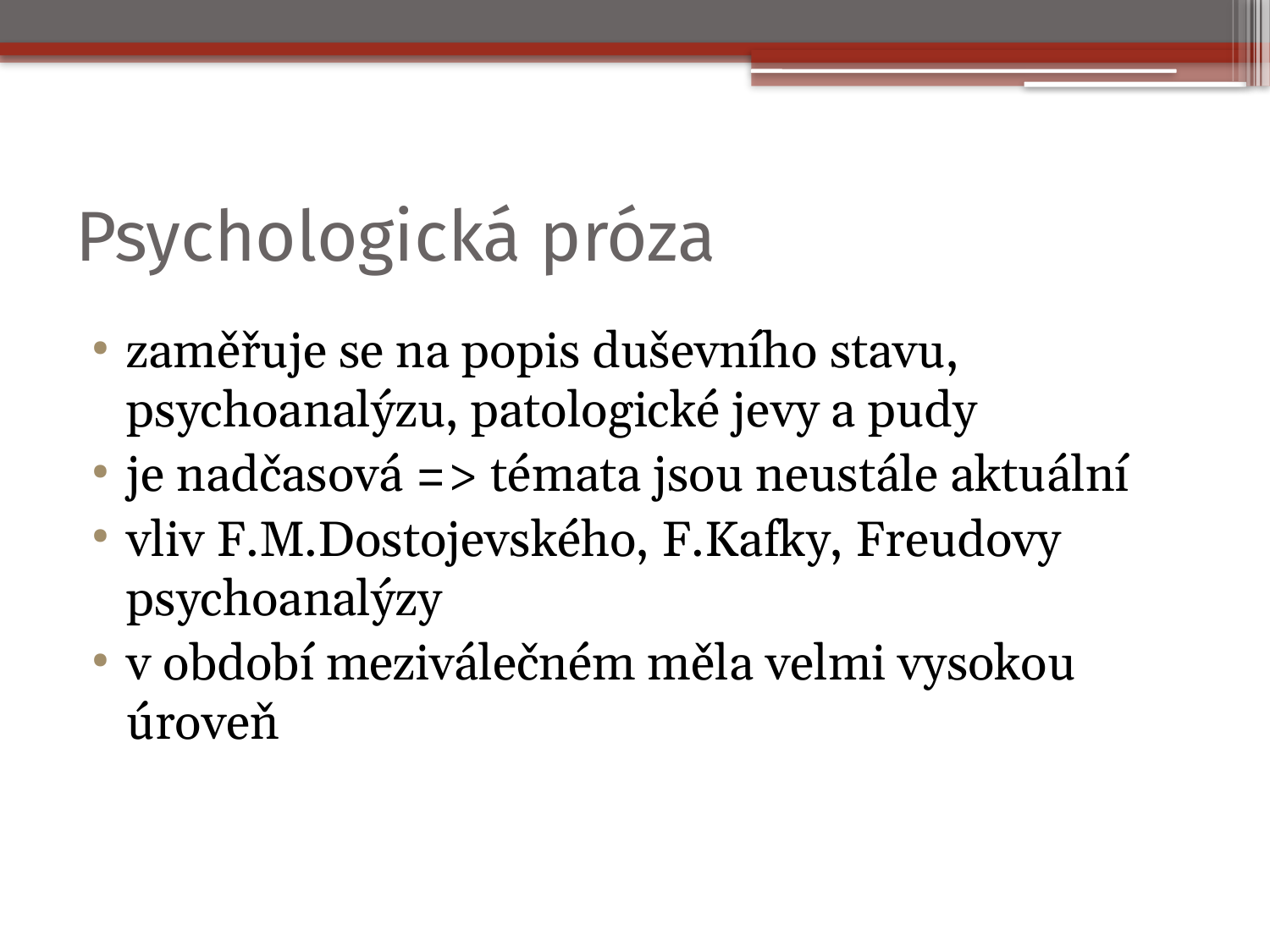

# Psychologická próza
zaměřuje se na popis duševního stavu, psychoanalýzu, patologické jevy a pudy
je nadčasová => témata jsou neustále aktuální
vliv F.M.Dostojevského, F.Kafky, Freudovy psychoanalýzy
v období meziválečném měla velmi vysokou úroveň